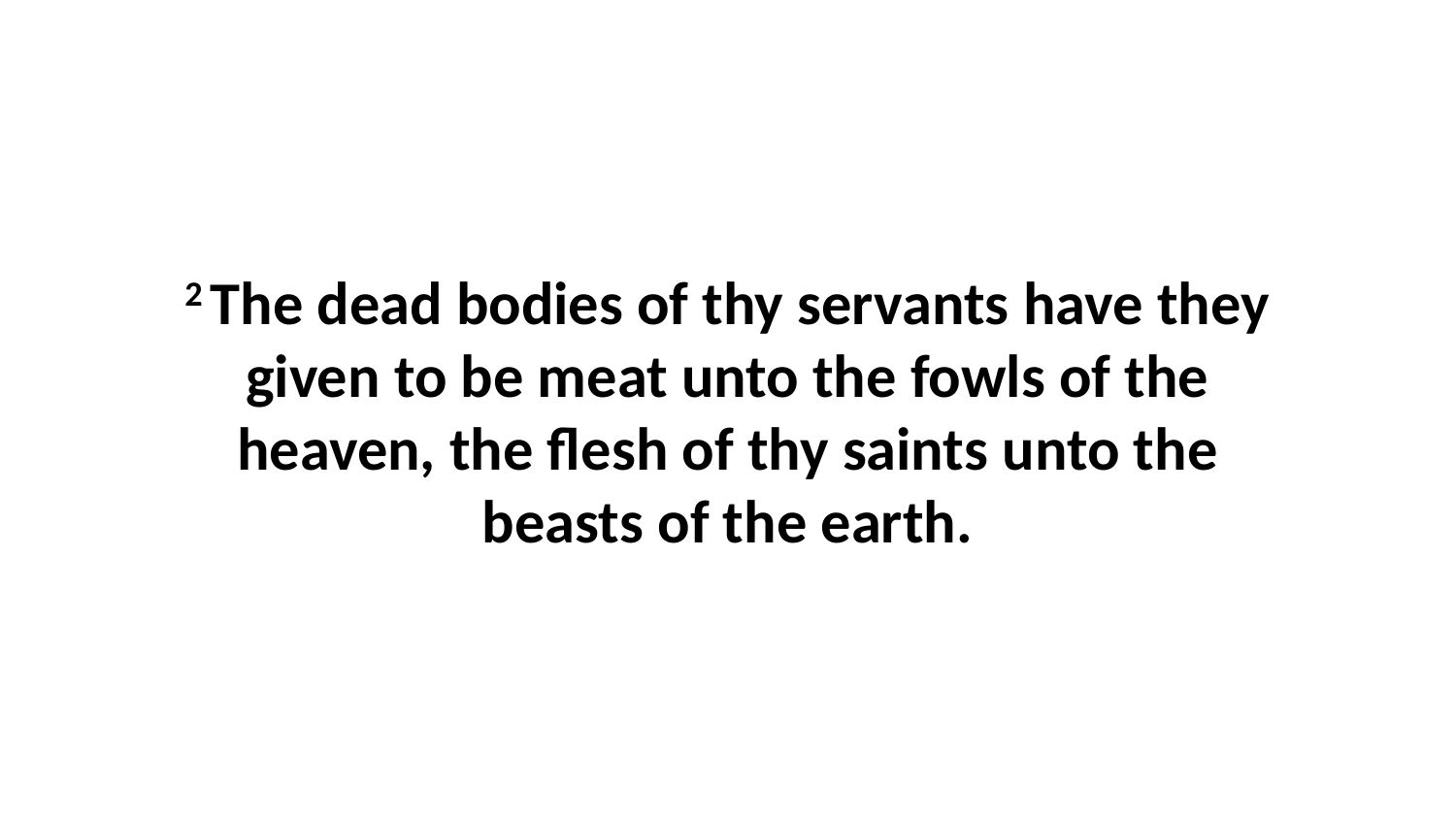

2 The dead bodies of thy servants have they given to be meat unto the fowls of the heaven, the flesh of thy saints unto the beasts of the earth.